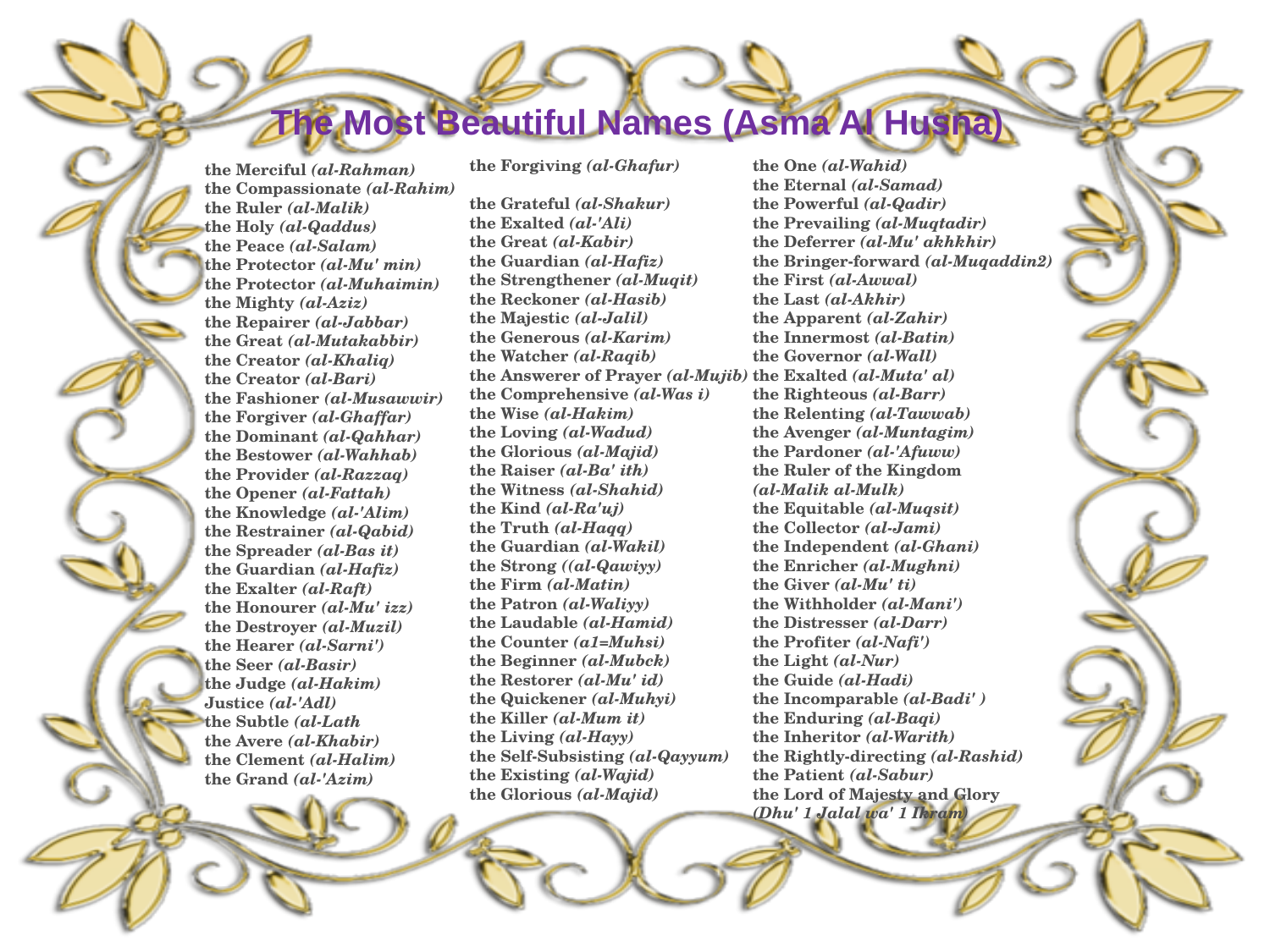

The Most Beautiful Names (Asma Al Husna)
the Merciful (al-Rahman)
the Compassionate (al-Rahim)
the Ruler (al-Malik)
the Holy (al-Qaddus)
the Peace (al-Salam)
the Protector (al-Mu' min)
the Protector (al-Muhaimin)
the Mighty (al-Aziz)
the Repairer (al-Jabbar)
the Great (al-Mutakabbir)
the Creator (al-Khaliq)
the Creator (al-Bari)
the Fashioner (al-Musawwir)
the Forgiver (al-Ghaffar)
the Dominant (al-Qahhar)
the Bestower (al-Wahhab)
the Provider (al-Razzaq)
the Opener (al-Fattah)
the Knowledge (al-'Alim)
the Restrainer (al-Qabid)
the Spreader (al-Bas it)
the Guardian (al-Hafiz)
the Exalter (al-Raft)
the Honourer (al-Mu' izz)
the Destroyer (al-Muzil)
the Hearer (al-Sarni')
the Seer (al-Basir)
the Judge (al-Hakim)
Justice (al-'Adl)
the Subtle (al-Lath
the Avere (al-Khabir)
the Clement (al-Halim)
the Grand (al-'Azim)

the Forgiving (al-Ghafur)
the Grateful (al-Shakur)
the Exalted (al-'Ali)
the Great (al-Kabir)
the Guardian (al-Hafiz)
the Strengthener (al-Muqit)
the Reckoner (al-Hasib)
the Majestic (al-Jalil)
the Generous (al-Karim)
the Watcher (al-Raqib)
the Answerer of Prayer (al-Mujib)
the Comprehensive (al-Was i)
the Wise (al-Hakim)
the Loving (al-Wadud)
the Glorious (al-Majid)
the Raiser (al-Ba' ith)
the Witness (al-Shahid)
the Kind (al-Ra'uj)
the Truth (al-Haqq)
the Guardian (al-Wakil)
the Strong ((al-Qawiyy)
the Firm (al-Matin)
the Patron (al-Waliyy)
the Laudable (al-Hamid)
the Counter (a1=Muhsi)
the Beginner (al-Mubck)
the Restorer (al-Mu' id)
the Quickener (al-Muhyi)
the Killer (al-Mum it)
the Living (al-Hayy)
the Self-Subsisting (al-Qayyum)
the Existing (al-Wajid)
the Glorious (al-Majid)

the One (al-Wahid)
the Eternal (al-Samad)
the Powerful (al-Qadir)
the Prevailing (al-Muqtadir)
the Deferrer (al-Mu' akhkhir)
the Bringer-forward (al-Muqaddin2)
the First (al-Awwal)
the Last (al-Akhir)
the Apparent (al-Zahir)
the Innermost (al-Batin)
the Governor (al-Wall)
the Exalted (al-Muta' al)
the Righteous (al-Barr)
the Relenting (al-Tawwab)
the Avenger (al-Muntagim)
the Pardoner (al-'Afuww)
the Ruler of the Kingdom
(al-Malik al-Mulk)
the Equitable (al-Muqsit)
the Collector (al-Jami)
the Independent (al-Ghani)
the Enricher (al-Mughni)
the Giver (al-Mu' ti)
the Withholder (al-Mani')
the Distresser (al-Darr)
the Profiter (al-Nafi')
the Light (al-Nur)
the Guide (al-Hadi)
the Incomparable (al-Badi' )
the Enduring (al-Baqi)
the Inheritor (al-Warith)
the Rightly-directing (al-Rashid)
the Patient (al-Sabur)
the Lord of Majesty and Glory
(Dhu' 1 Jalal wa' 1 Ikram)